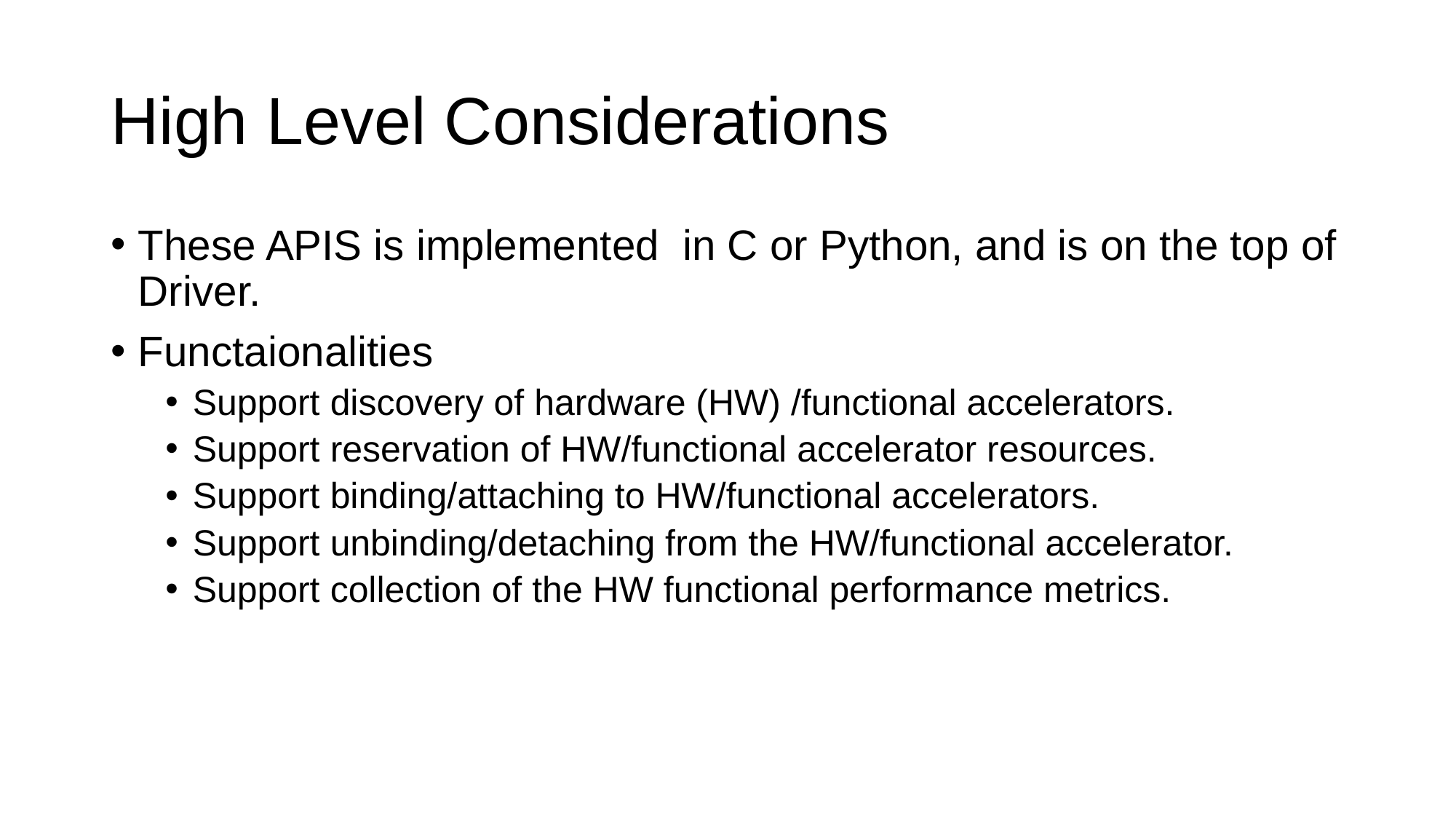

# High Level Considerations
These APIS is implemented  in C or Python, and is on the top of Driver.
Functaionalities
Support discovery of hardware (HW) /functional accelerators.
Support reservation of HW/functional accelerator resources.
Support binding/attaching to HW/functional accelerators.
Support unbinding/detaching from the HW/functional accelerator.
Support collection of the HW functional performance metrics.